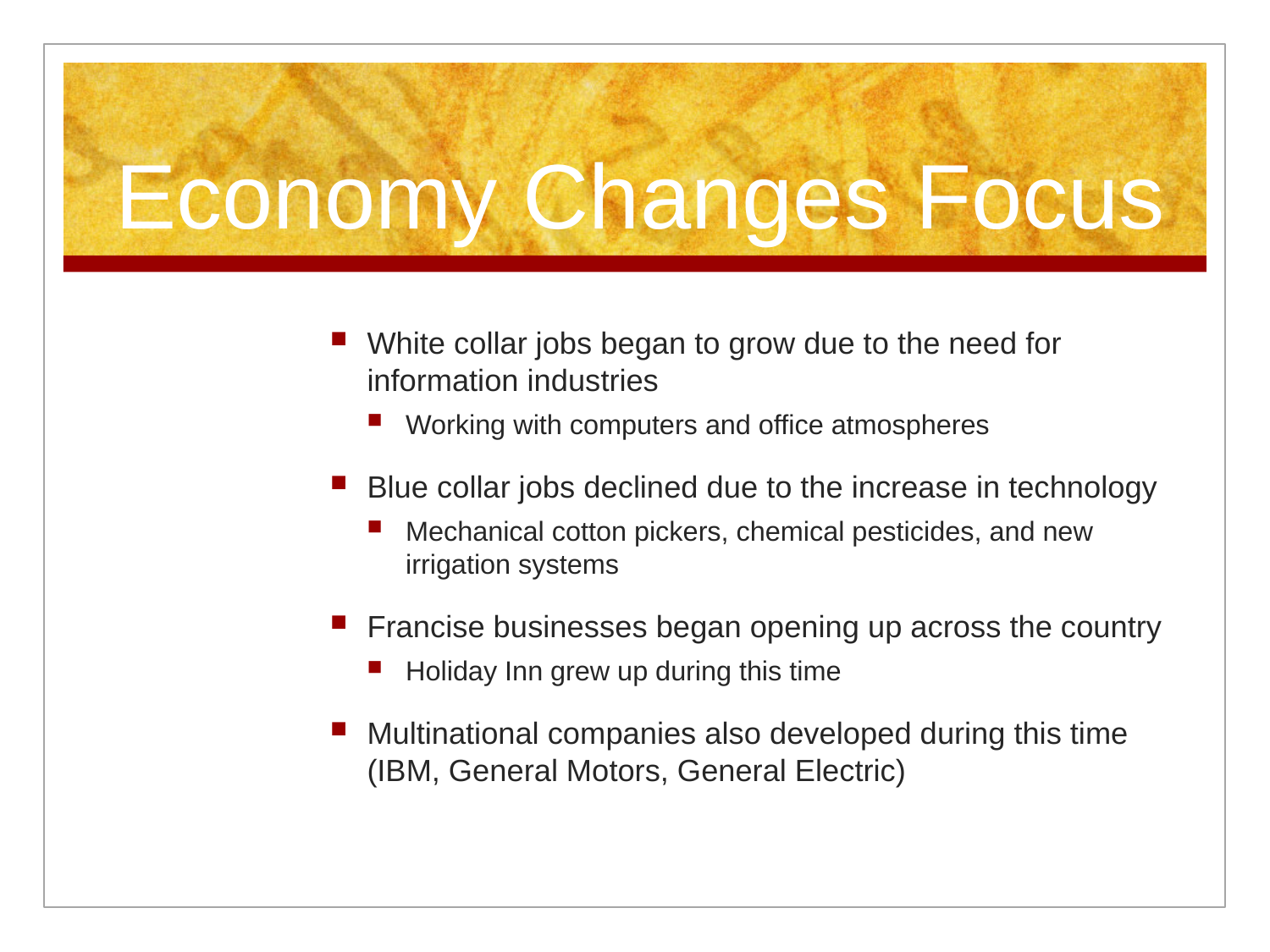

# Economy Changes Focus
White collar jobs began to grow due to the need for information industries
Working with computers and office atmospheres
Blue collar jobs declined due to the increase in technology
Mechanical cotton pickers, chemical pesticides, and new irrigation systems
Francise businesses began opening up across the country
Holiday Inn grew up during this time
Multinational companies also developed during this time (IBM, General Motors, General Electric)